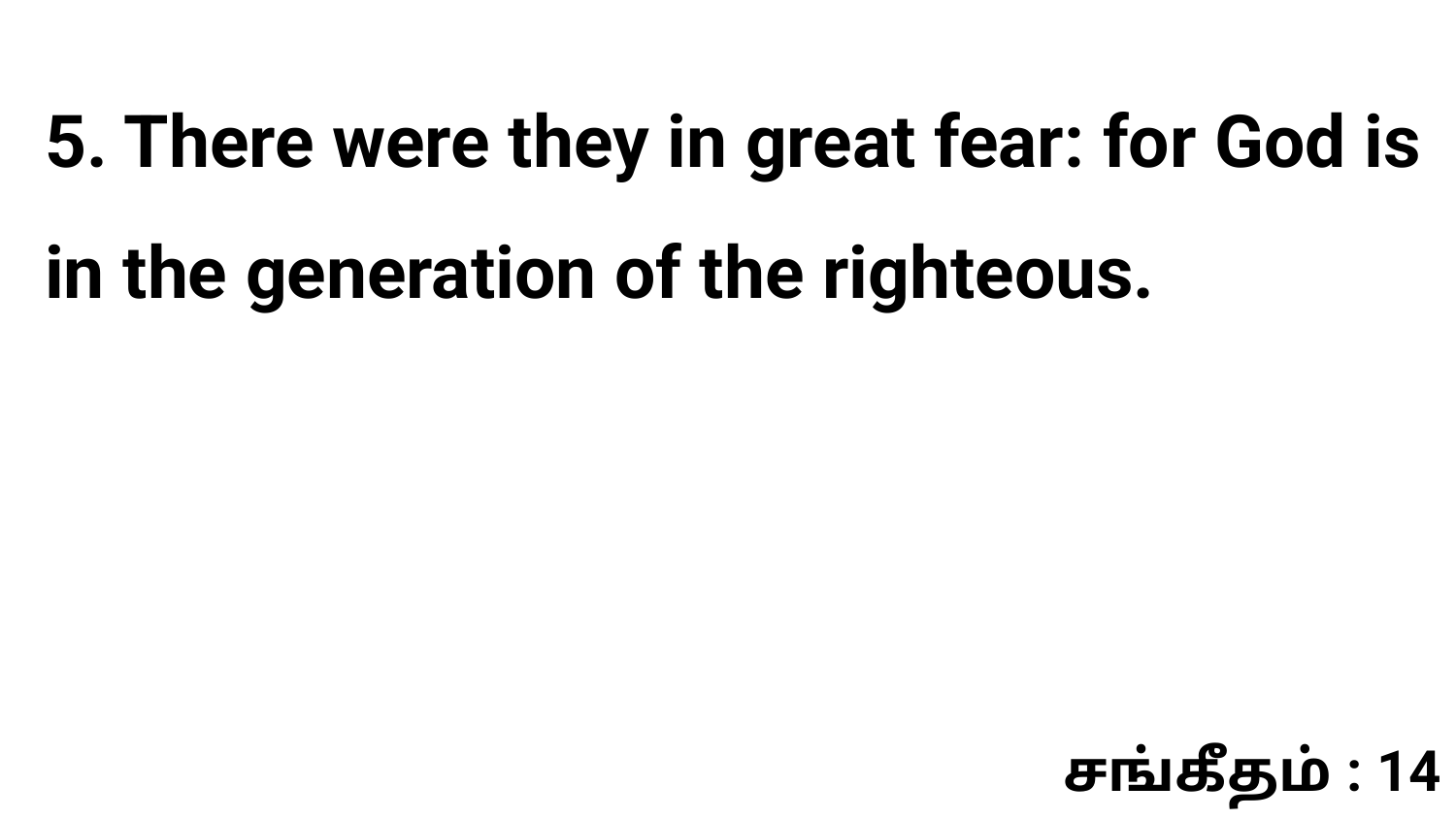

5. There were they in great fear: for God is in the generation of the righteous.
சங்கீதம் : 14